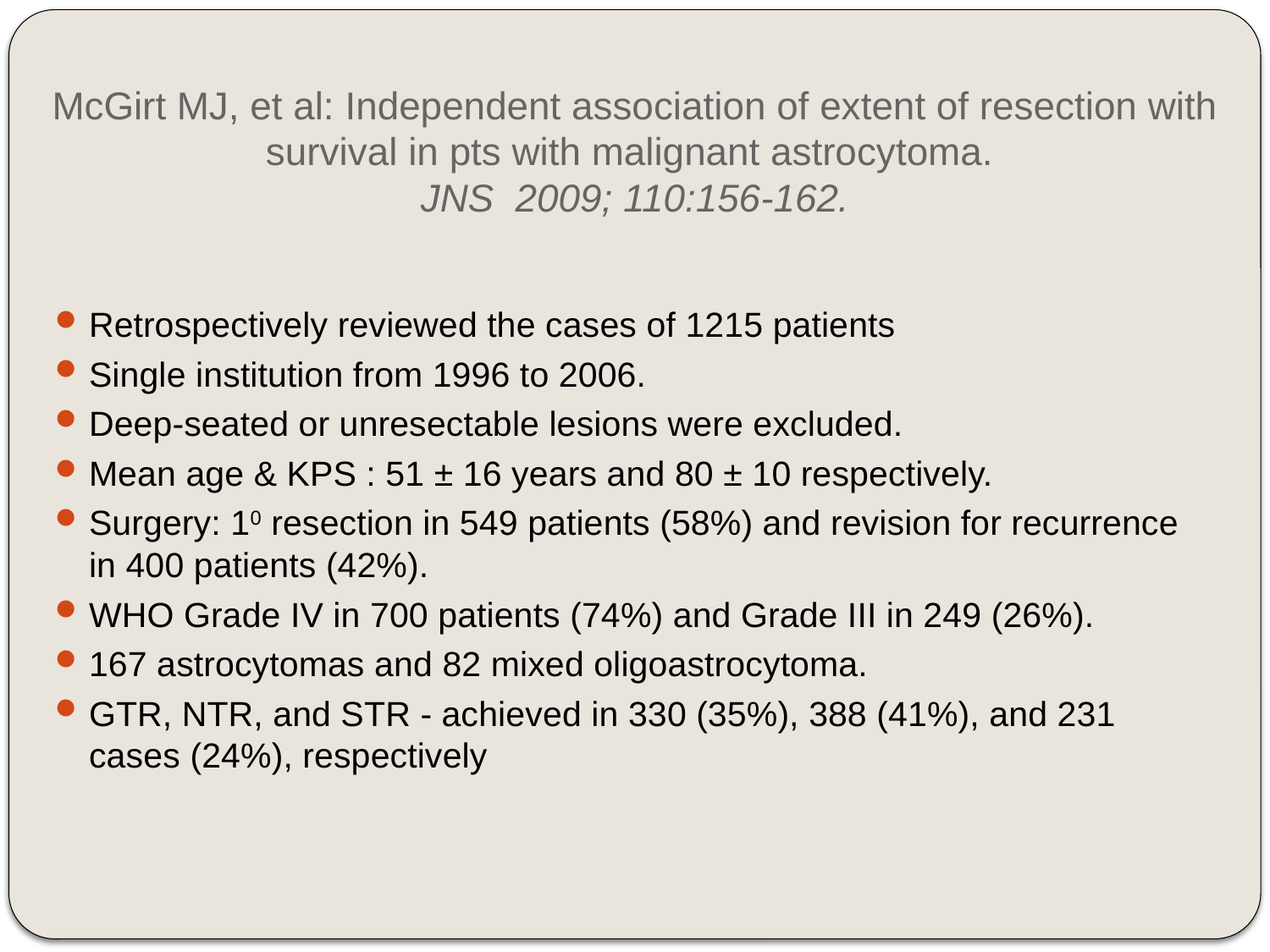

# McGirt MJ, et al: Independent association of extent of resection with survival in pts with malignant astrocytoma. JNS  2009; 110:156-162.
Retrospectively reviewed the cases of 1215 patients
Single institution from 1996 to 2006.
Deep-seated or unresectable lesions were excluded.
Mean age & KPS : 51 ± 16 years and 80 ± 10 respectively.
Surgery: 10 resection in 549 patients (58%) and revision for recurrence in 400 patients (42%).
WHO Grade IV in 700 patients (74%) and Grade III in 249 (26%).
167 astrocytomas and 82 mixed oligoastrocytoma.
GTR, NTR, and STR - achieved in 330 (35%), 388 (41%), and 231 cases (24%), respectively